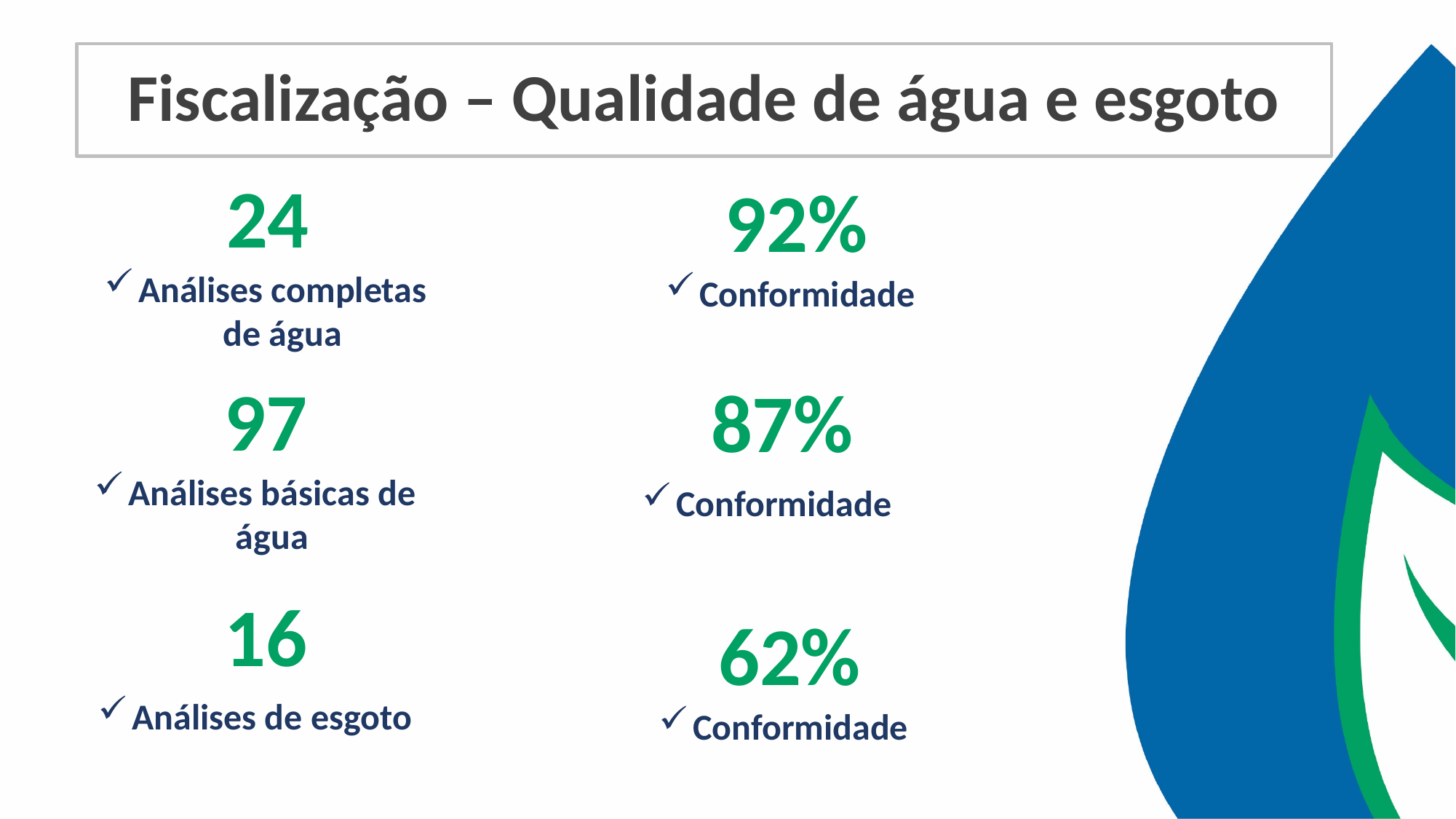

# Fiscalização – Qualidade de água e esgoto
24
92%
Análises completas de água
Conformidade
97
87%
Análises básicas de água
Conformidade
16
62%
Análises de esgoto
Conformidade